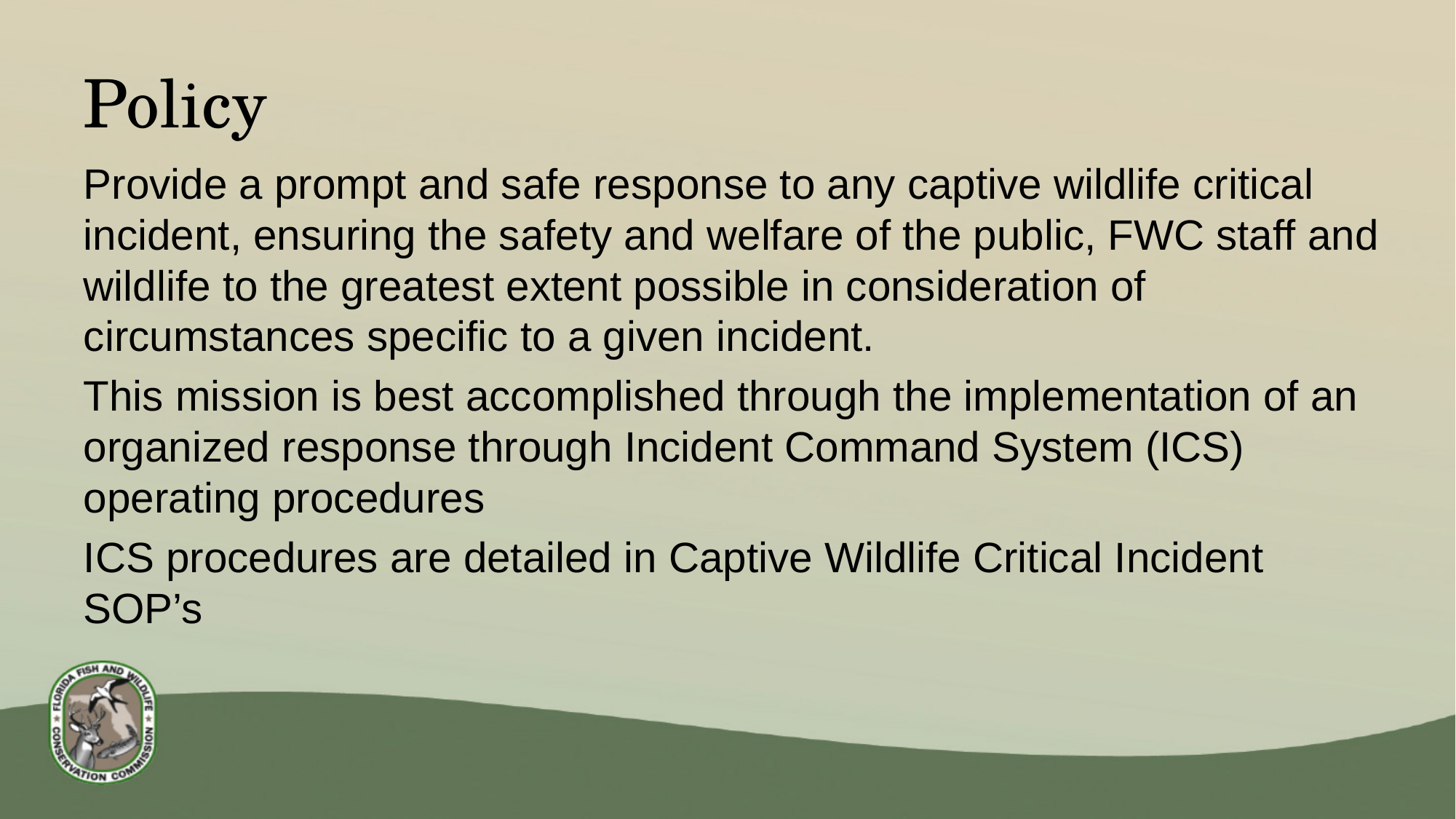

# Policy
Provide a prompt and safe response to any captive wildlife critical incident, ensuring the safety and welfare of the public, FWC staff and wildlife to the greatest extent possible in consideration of circumstances specific to a given incident.
This mission is best accomplished through the implementation of an organized response through Incident Command System (ICS) operating procedures
ICS procedures are detailed in Captive Wildlife Critical Incident SOP’s